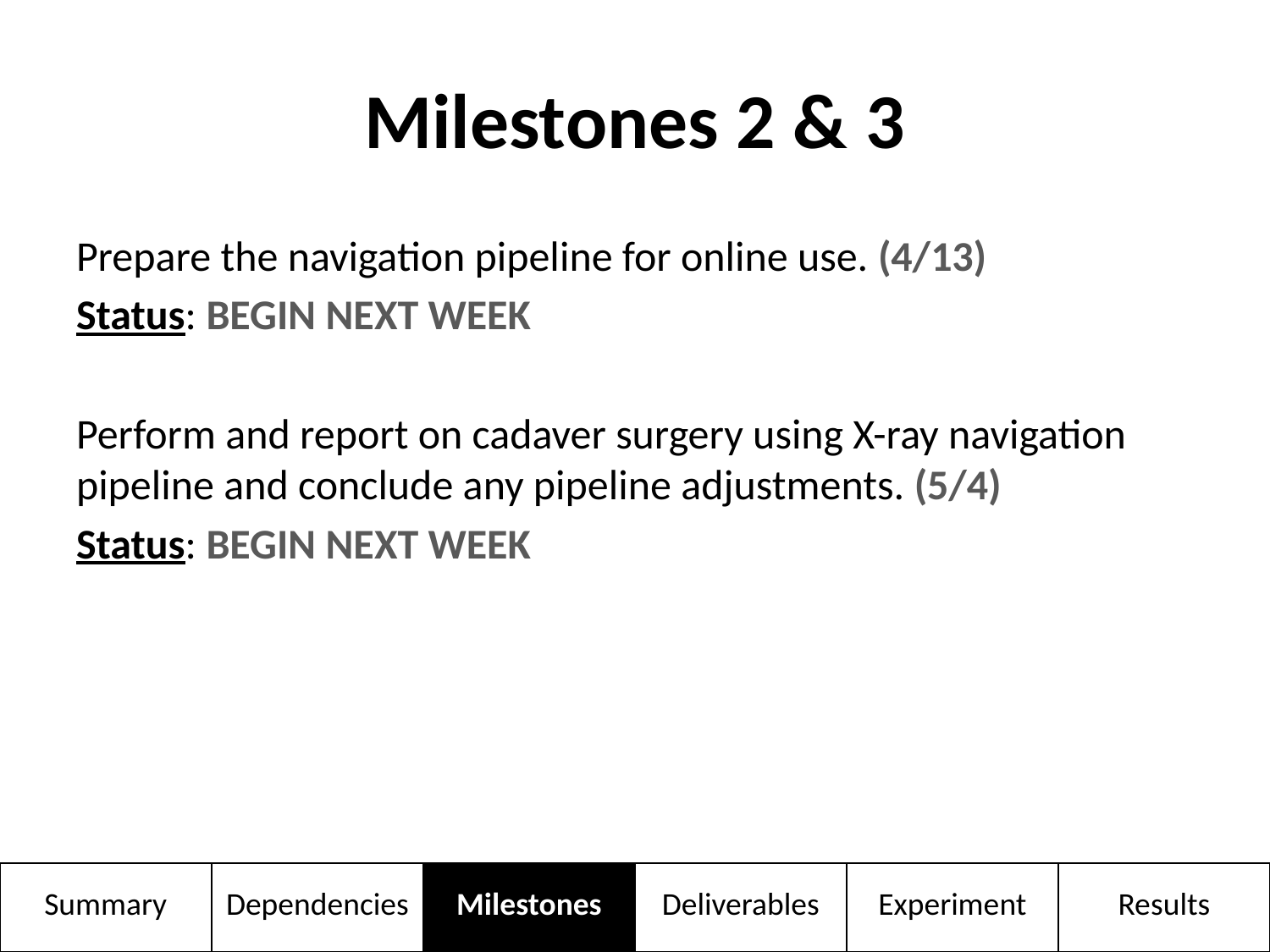

# Milestones 2 & 3
Prepare the navigation pipeline for online use. (4/13)
Status: BEGIN NEXT WEEK

Perform and report on cadaver surgery using X-ray navigation pipeline and conclude any pipeline adjustments. (5/4)
Status: BEGIN NEXT WEEK
| Summary | Dependencies | Milestones | Deliverables | Experiment | Results |
| --- | --- | --- | --- | --- | --- |